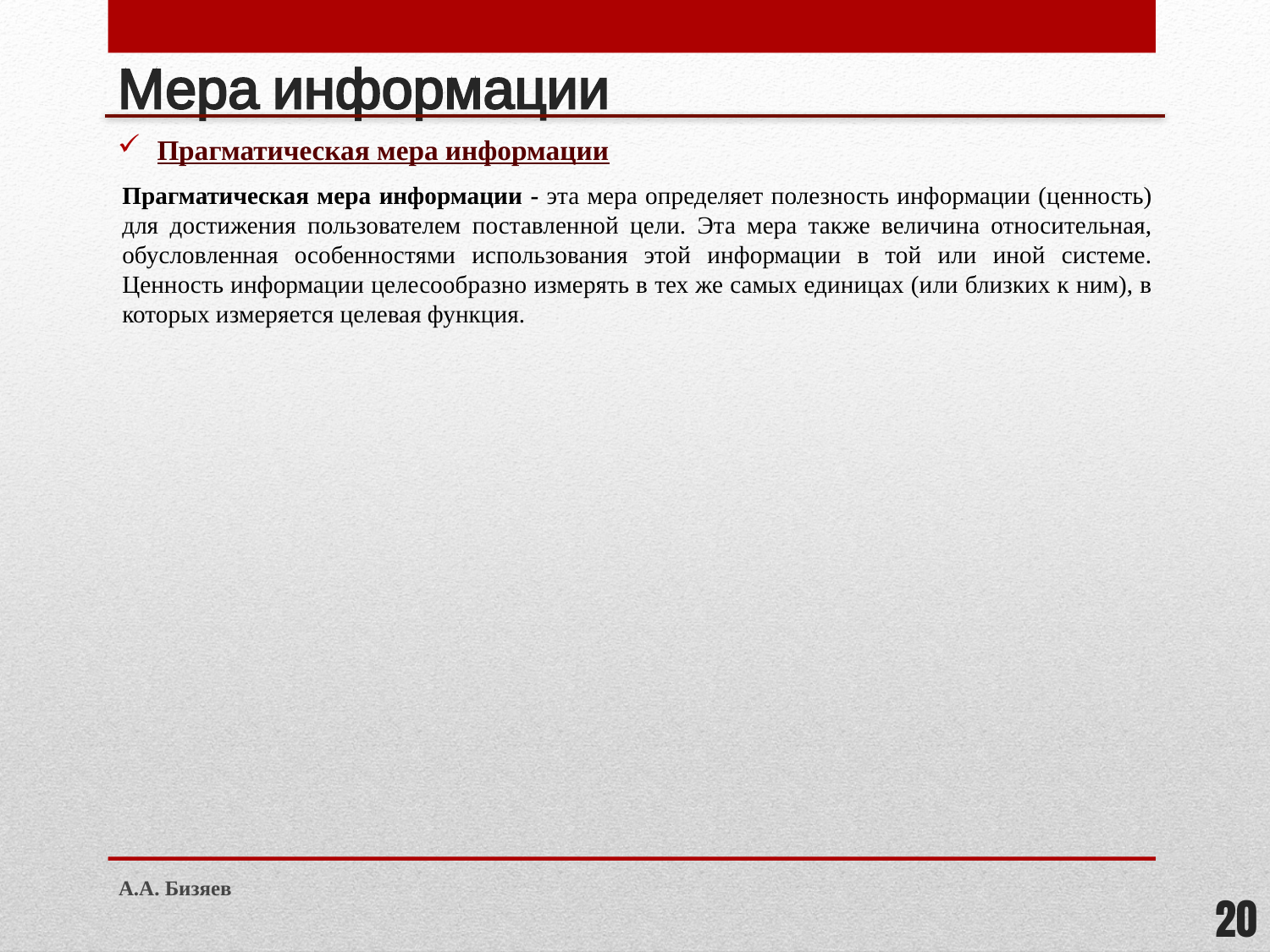

# Мера информации
Прагматическая мера информации
Прагматическая мера информации - эта мера определяет полезность информации (ценность) для достижения пользователем поставленной цели. Эта мера также величина относительная, обусловленная особенностями использования этой информации в той или иной системе. Ценность информации целесообразно измерять в тех же самых единицах (или близких к ним), в которых измеряется целевая функция.
А.А. Бизяев
20